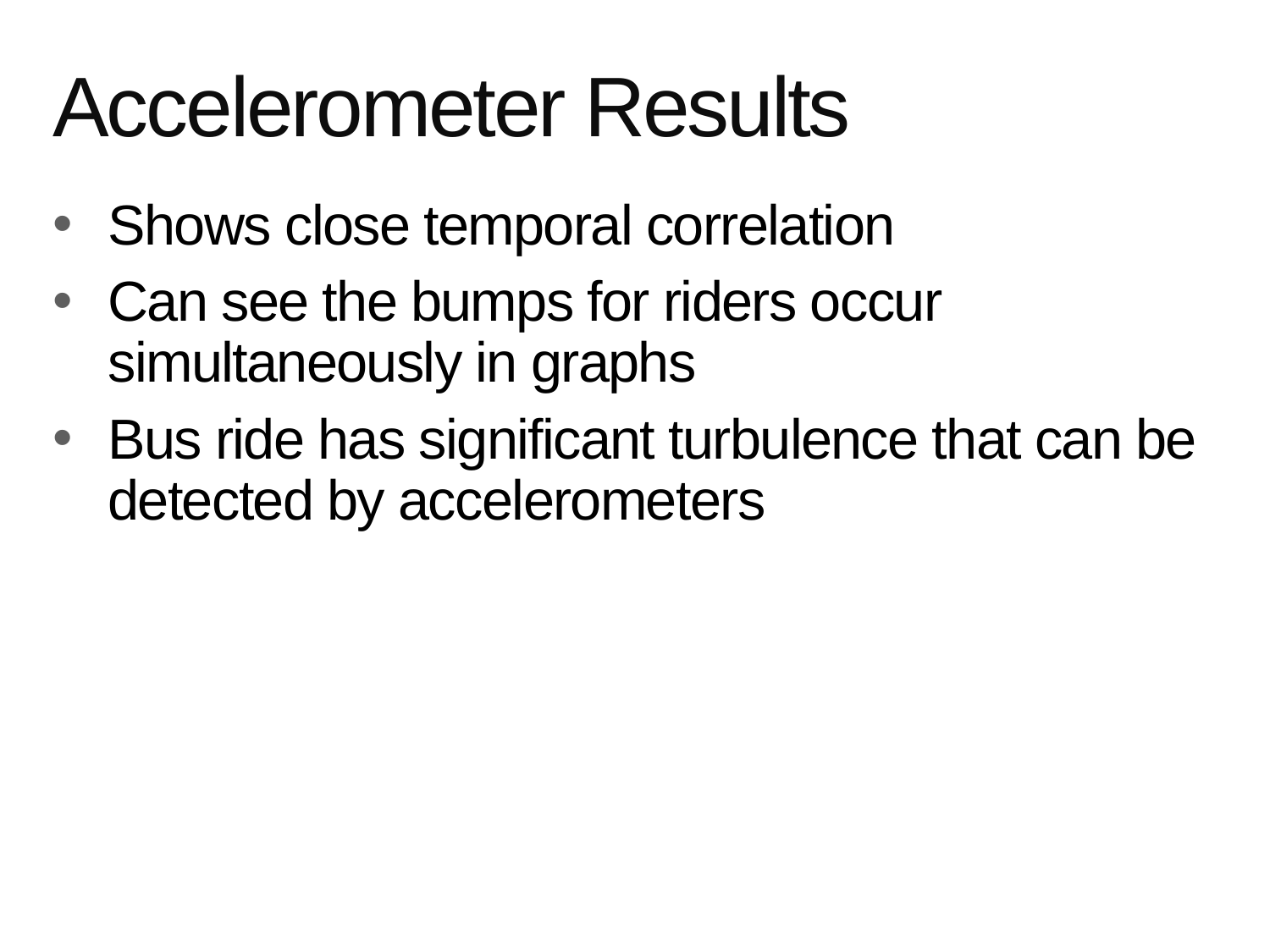

# Accelerometer Results
Shows close temporal correlation
Can see the bumps for riders occur simultaneously in graphs
Bus ride has significant turbulence that can be detected by accelerometers